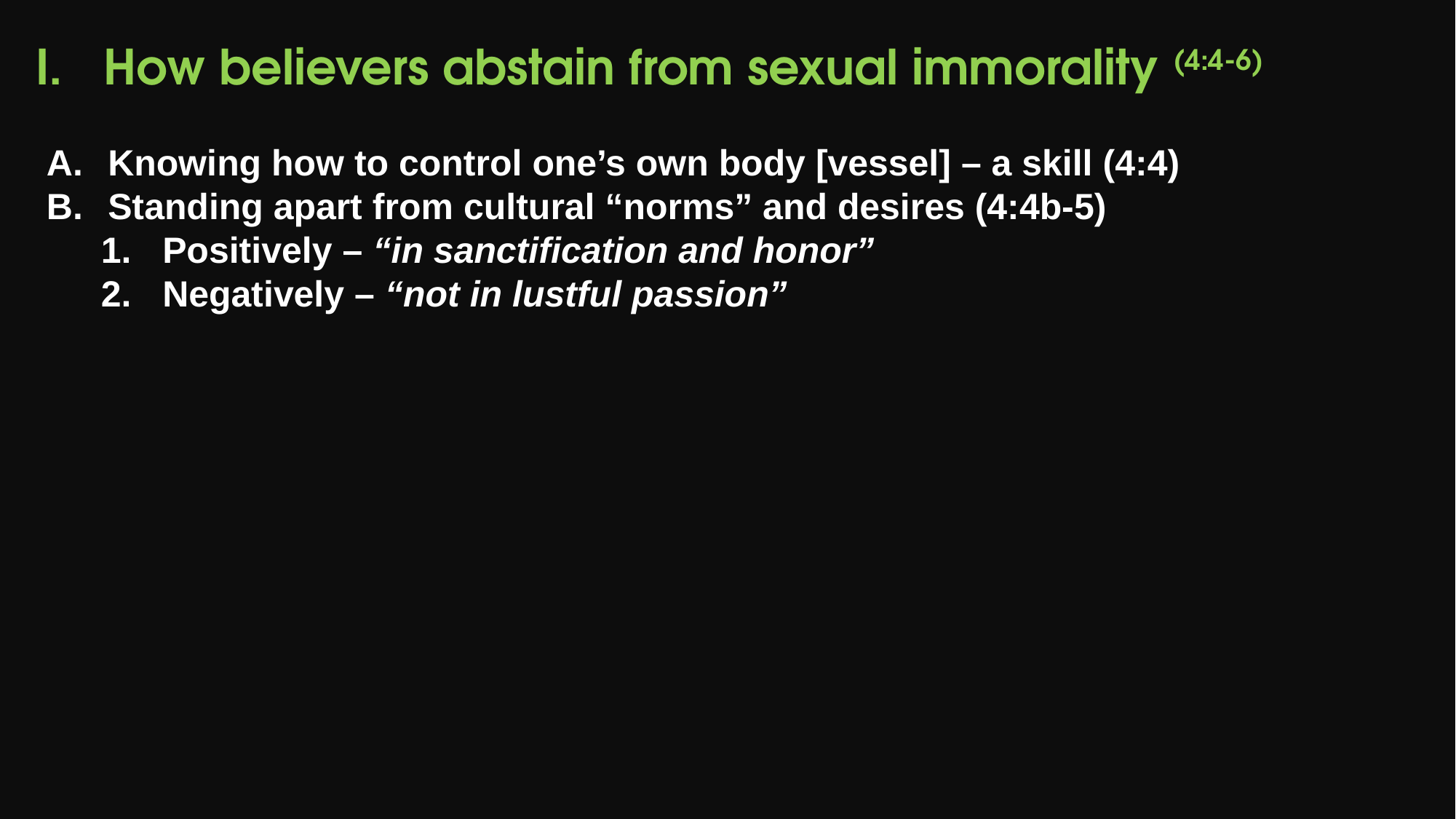

I.   How believers abstain from sexual immorality (4:4-6)
Knowing how to control one’s own body [vessel] – a skill (4:4)
Standing apart from cultural “norms” and desires (4:4b-5)
Positively – “in sanctification and honor”
Negatively – “not in lustful passion”